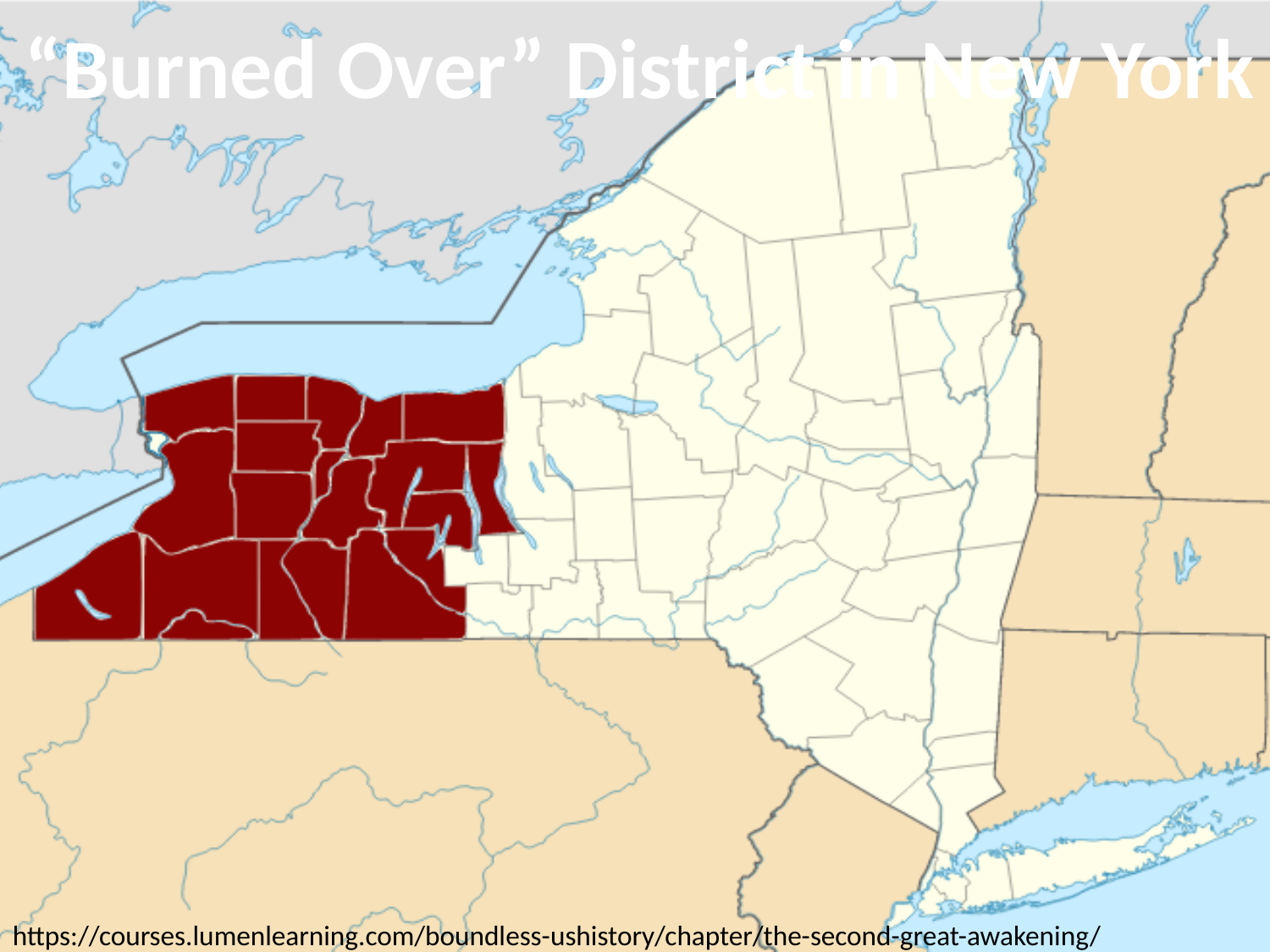

# “Burned Over” District in New York
https://courses.lumenlearning.com/boundless-ushistory/chapter/the-second-great-awakening/